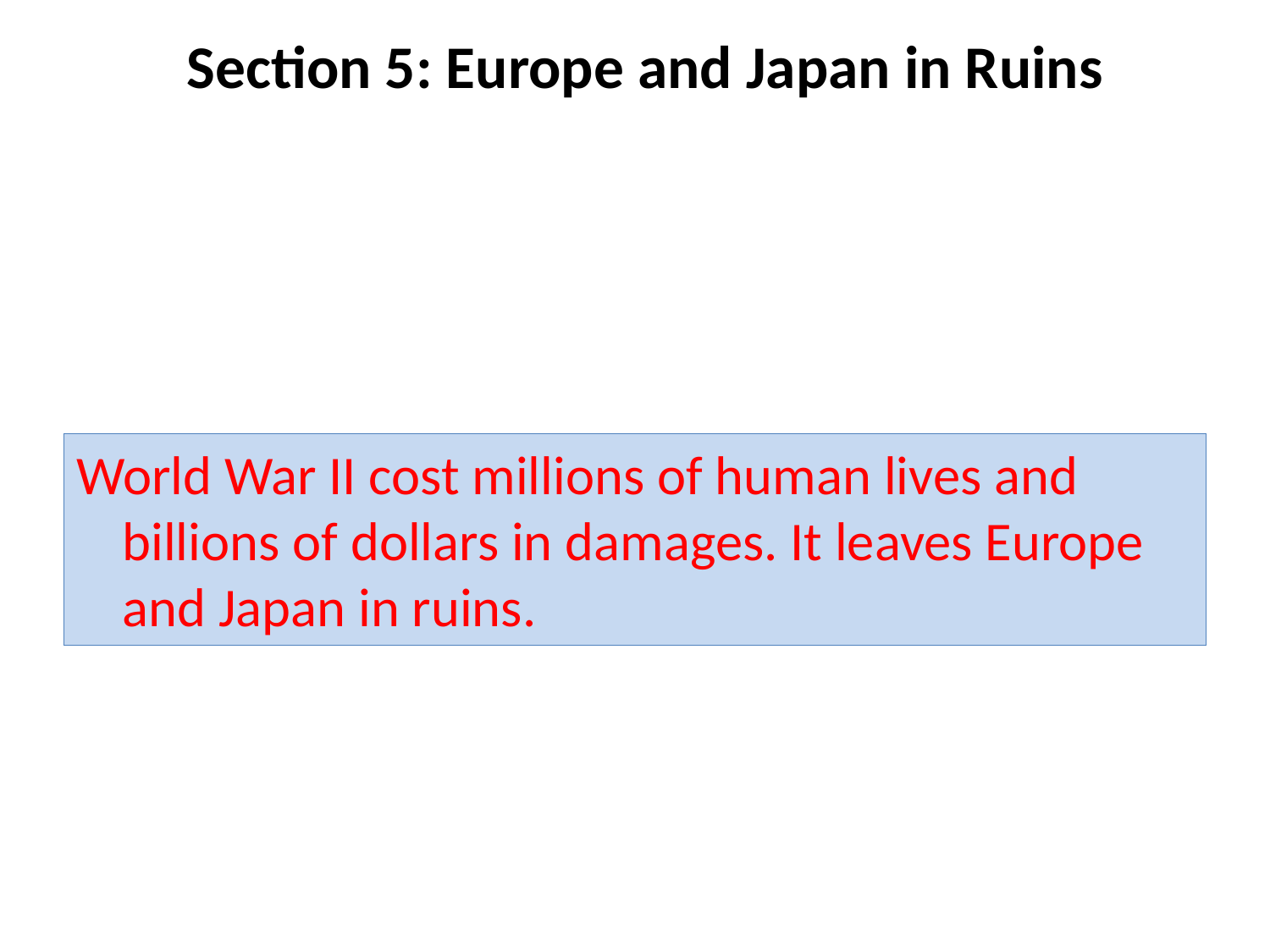

# Section 5: Europe and Japan in Ruins
World War II cost millions of human lives and billions of dollars in damages. It leaves Europe and Japan in ruins.